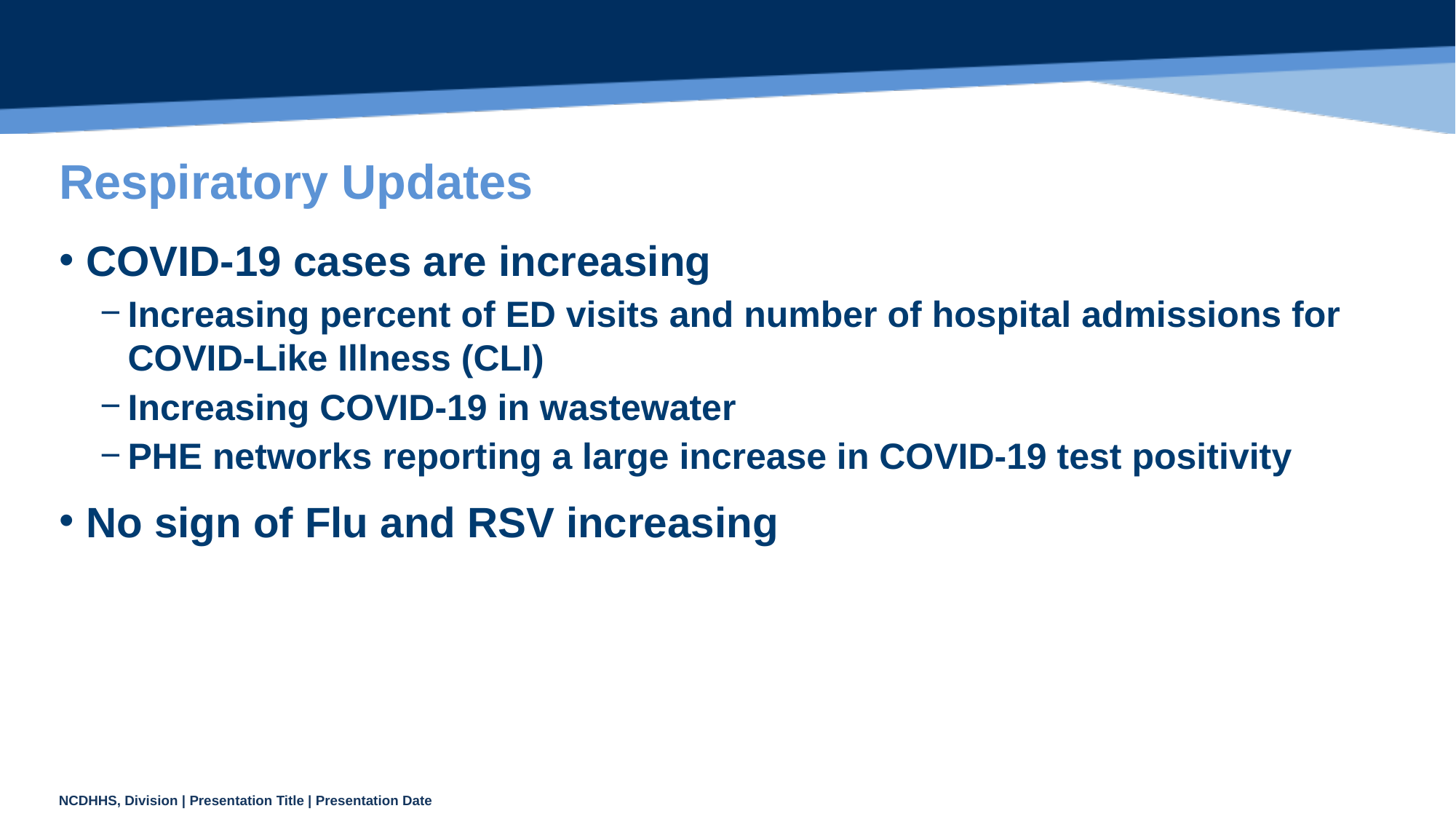

# Respiratory Updates
COVID-19 cases are increasing
Increasing percent of ED visits and number of hospital admissions for COVID-Like Illness (CLI)
Increasing COVID-19 in wastewater
PHE networks reporting a large increase in COVID-19 test positivity
No sign of Flu and RSV increasing